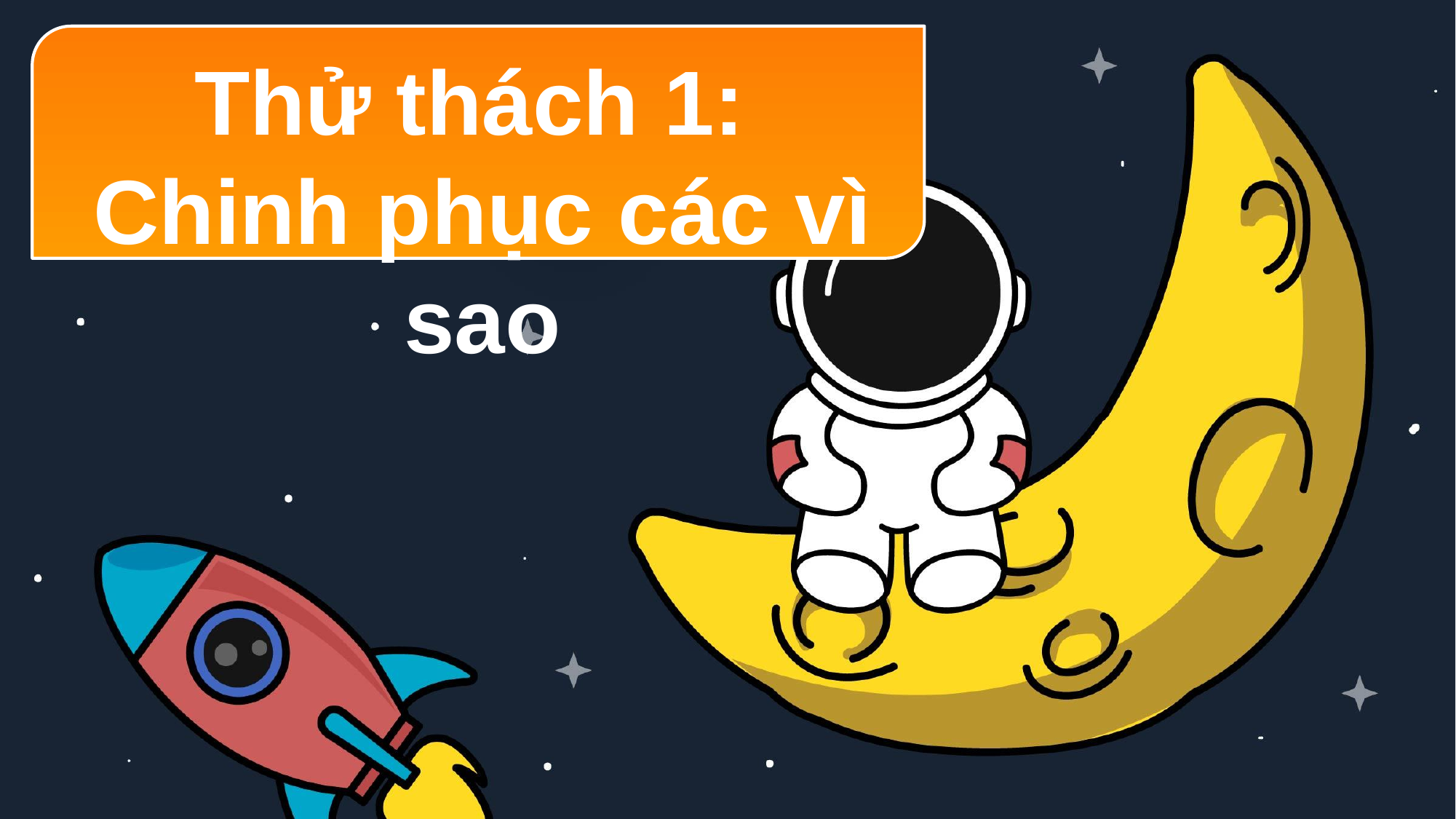

Thử thách 1:
Chinh phục các vì sao